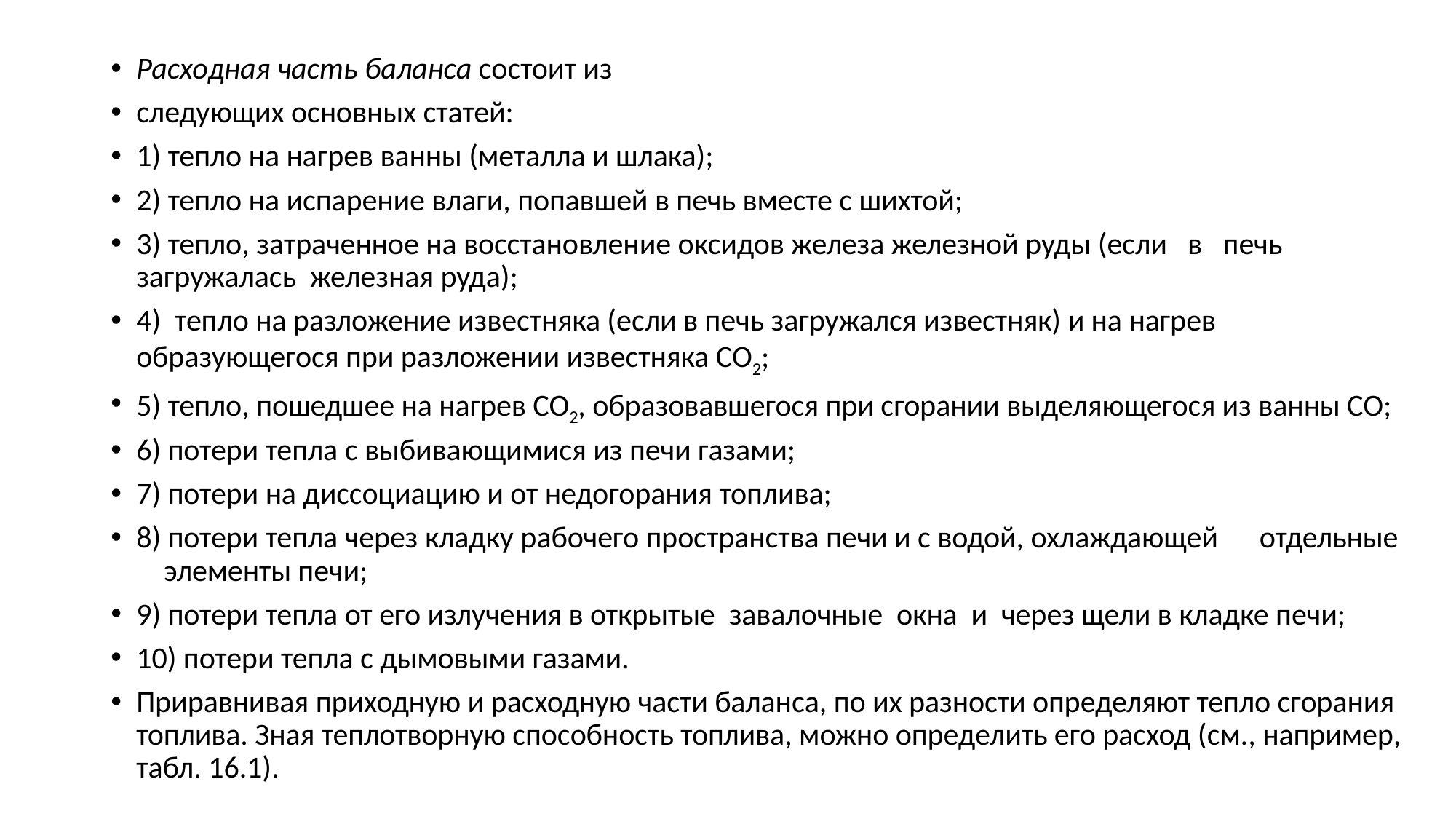

Расходная часть баланса состоит из
следующих основных статей:
1) тепло на нагрев ванны (металла и шлака);
2) тепло на испарение влаги, по­павшей в печь вместе с шихтой;
3) тепло, затраченное на восстанов­ление оксидов железа железной руды (если   в   печь  загружалась  железная руда);
4)  тепло на разложение известняка (если в печь загружался известняк) и на нагрев образующегося при разло­жении известняка СО2;
5) тепло, пошедшее на нагрев СО2, образовавшегося при сгорании выде­ляющегося из ванны СО;
6) потери тепла с выбивающимися из печи газами;
7) потери на диссоциацию и от не­догорания топлива;
8) потери тепла через кладку рабо­чего пространства печи и с водой, ох­лаждающей      отдельные      элементы печи;
9) потери тепла от его излучения в открытые  завалочные  окна  и  через щели в кладке печи;
10) потери тепла с дымовыми газа­ми.
Приравнивая приходную и расход­ную части баланса, по их разности оп­ределяют тепло сгорания топлива. Зная теплотворную способность топ­лива, можно определить его расход (см., например, табл. 16.1).